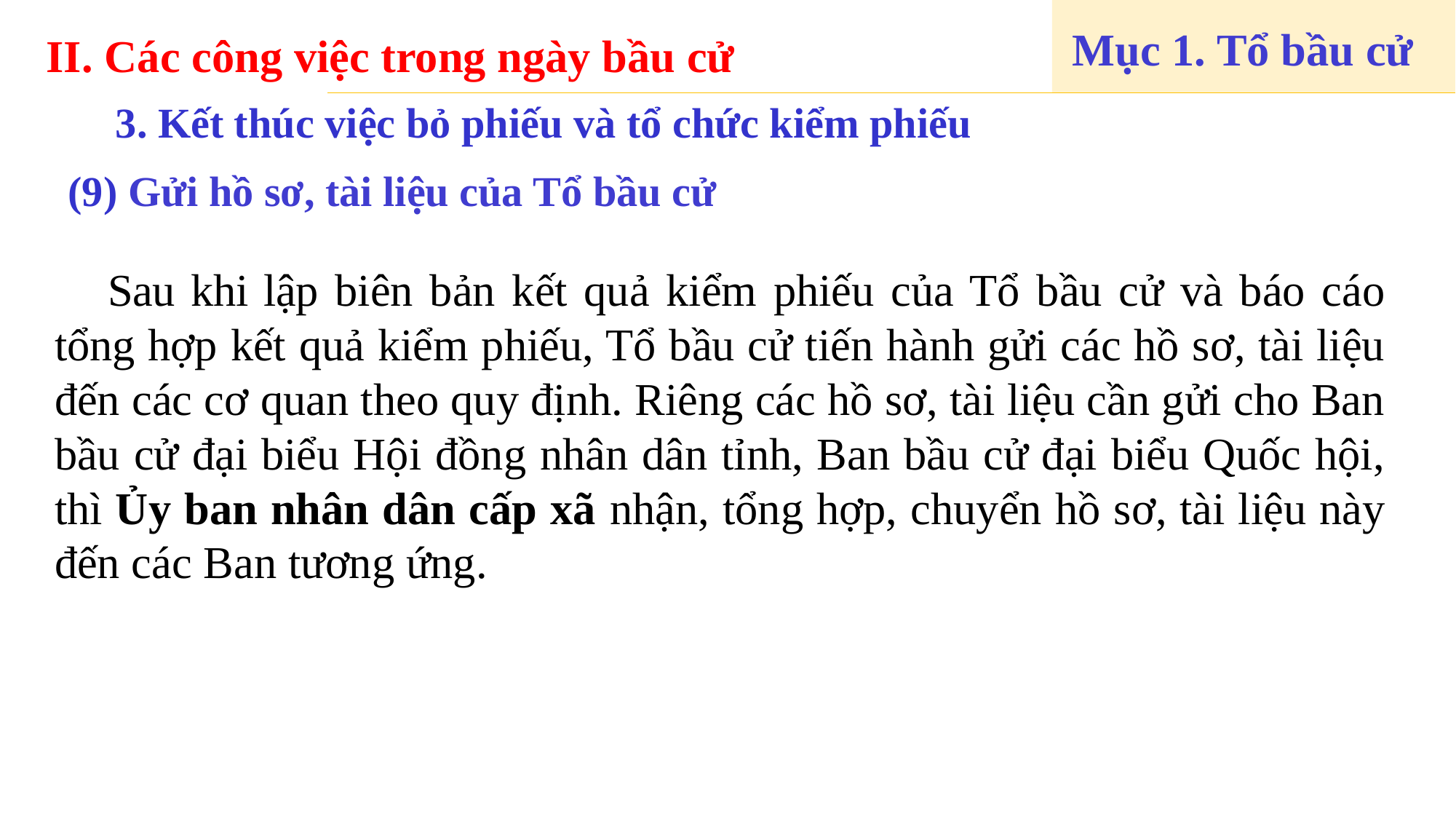

II. Các công việc trong ngày bầu cử

Mục 1. Tổ bầu cử
3. Kết thúc việc bỏ phiếu và tổ chức kiểm phiếu
(9) Gửi hồ sơ, tài liệu của Tổ bầu cử
Sau khi lập biên bản kết quả kiểm phiếu của Tổ bầu cử và báo cáo tổng hợp kết quả kiểm phiếu, Tổ bầu cử tiến hành gửi các hồ sơ, tài liệu đến các cơ quan theo quy định. Riêng các hồ sơ, tài liệu cần gửi cho Ban bầu cử đại biểu Hội đồng nhân dân tỉnh, Ban bầu cử đại biểu Quốc hội, thì Ủy ban nhân dân cấp xã nhận, tổng hợp, chuyển hồ sơ, tài liệu này đến các Ban tương ứng.